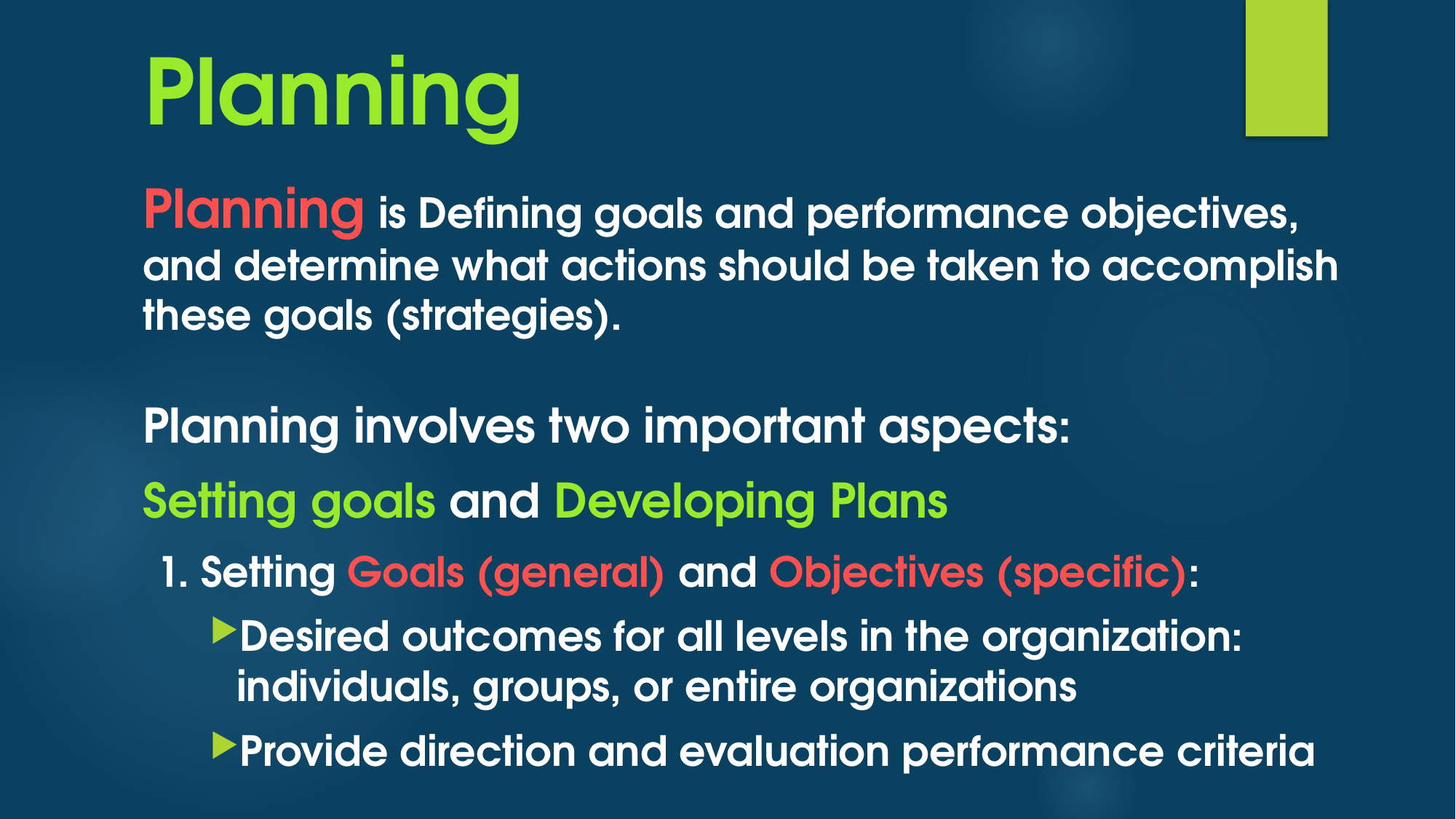

# Planning
Planning is Defining goals and performance objectives, and determine what actions should be taken to accomplish these goals (strategies).

Planning involves two important aspects:
Setting goals and Developing Plans
1. Setting Goals (general) and Objectives (specific):
Desired outcomes for all levels in the organization: individuals, groups, or entire organizations
Provide direction and evaluation performance criteria